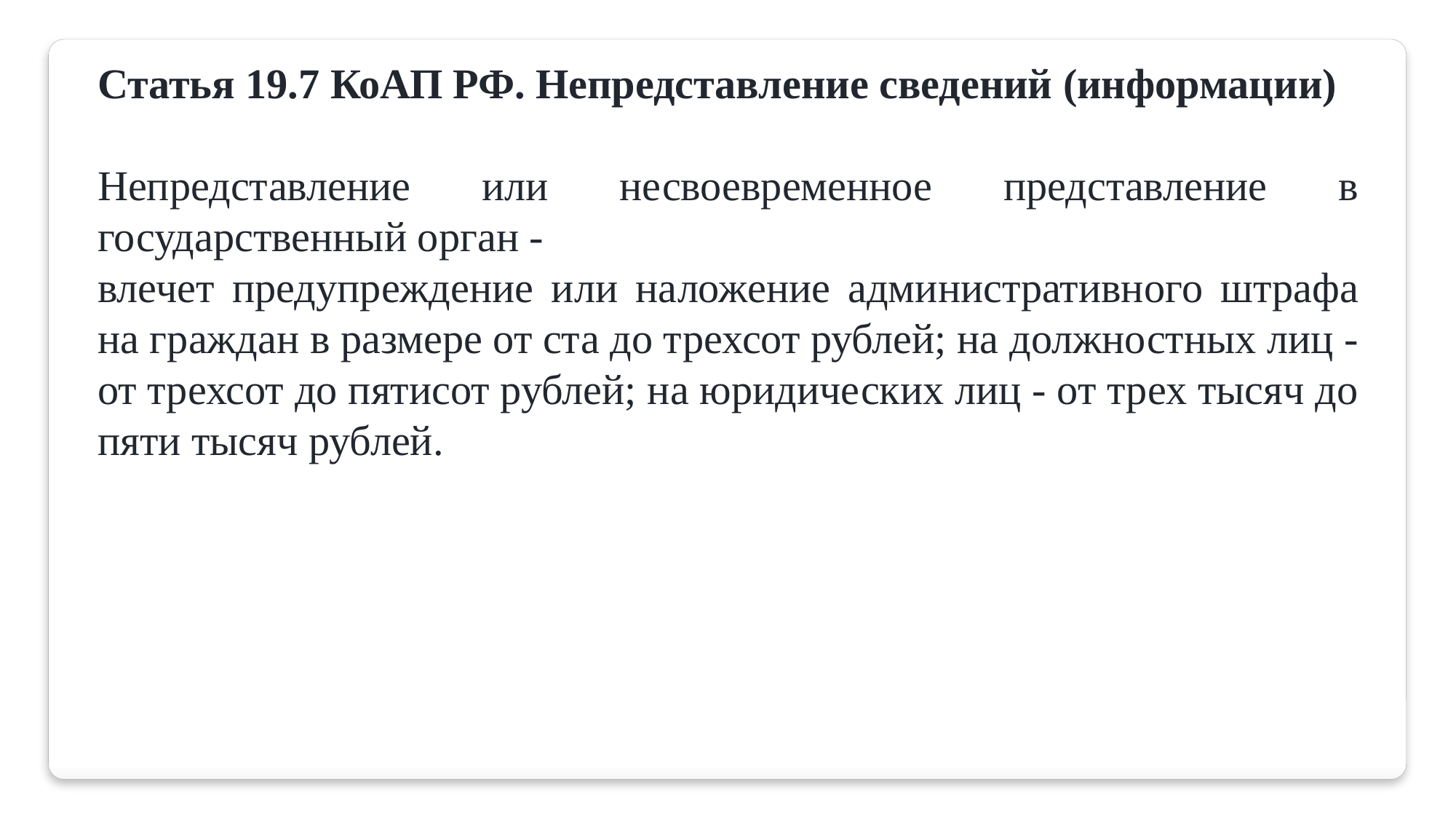

Статья 19.7 КоАП РФ. Непредставление сведений (информации)

Непредставление или несвоевременное представление в государственный орган -
влечет предупреждение или наложение административного штрафа на граждан в размере от ста до трехсот рублей; на должностных лиц - от трехсот до пятисот рублей; на юридических лиц - от трех тысяч до пяти тысяч рублей.